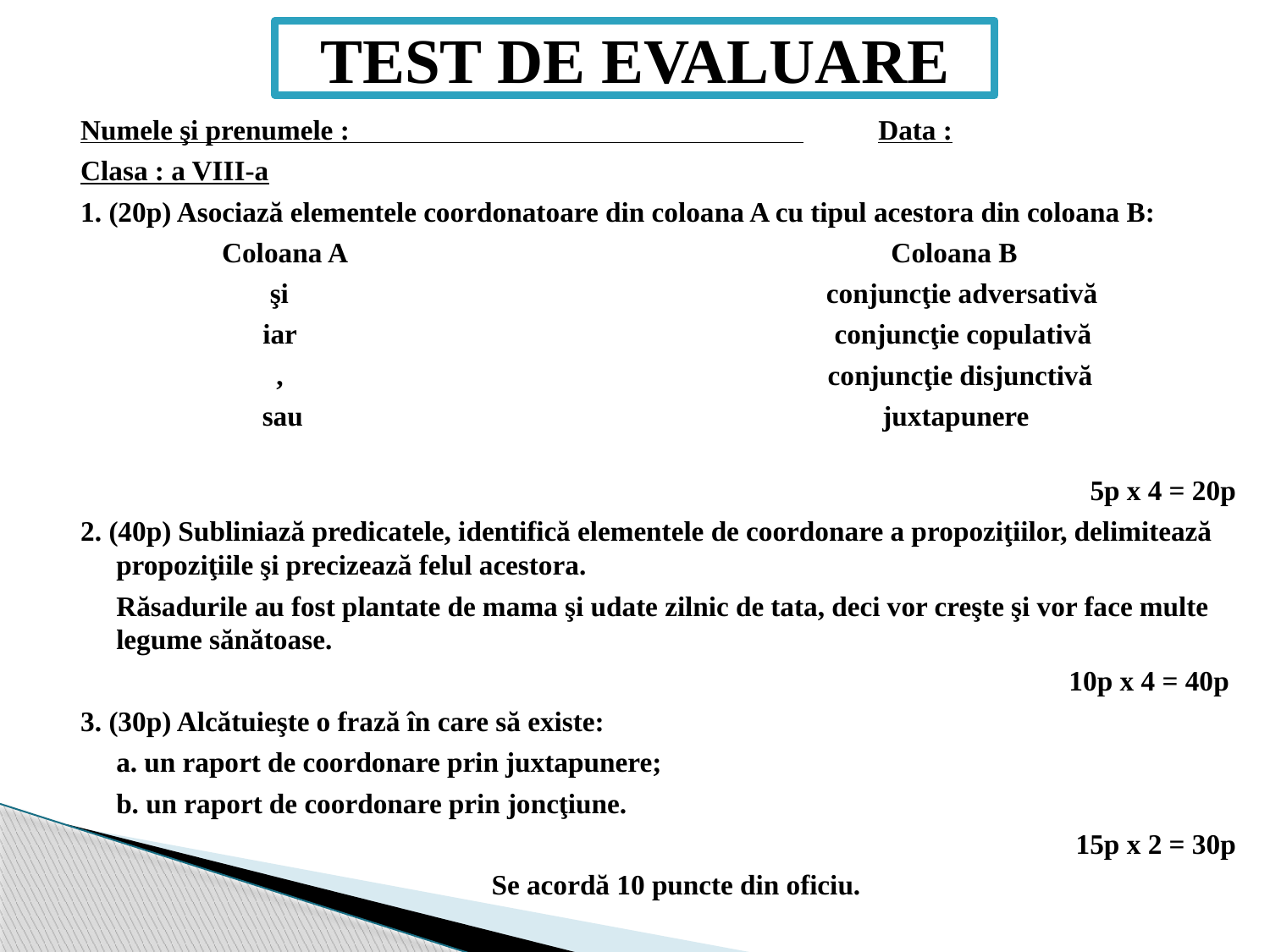

TEST DE EVALUARE
Numele şi prenumele :                                                                 	Data :
Clasa : a VIII-a
1. (20p) Asociază elementele coordonatoare din coloana A cu tipul acestora din coloana B:
	          Coloana A                                                                              Coloana B
	                      şi                                                                             conjuncţie adversativă
	                     iar                                                                             conjuncţie copulativă
                            ,                                                                              conjuncţie disjunctivă
                          sau                                                                                   juxtapunere
                                                                                                                                              5p x 4 = 20p
2. (40p) Subliniază predicatele, identifică elementele de coordonare a propoziţiilor, delimitează propoziţiile şi precizează felul acestora.
	Răsadurile au fost plantate de mama şi udate zilnic de tata, deci vor creşte şi vor face multe legume sănătoase.
                                                                                                                                            10p x 4 = 40p
3. (30p) Alcătuieşte o frază în care să existe:
	a. un raport de coordonare prin juxtapunere;
	b. un raport de coordonare prin joncţiune.
	                                                                                         15p x 2 = 30p
	Se acordă 10 puncte din oficiu.